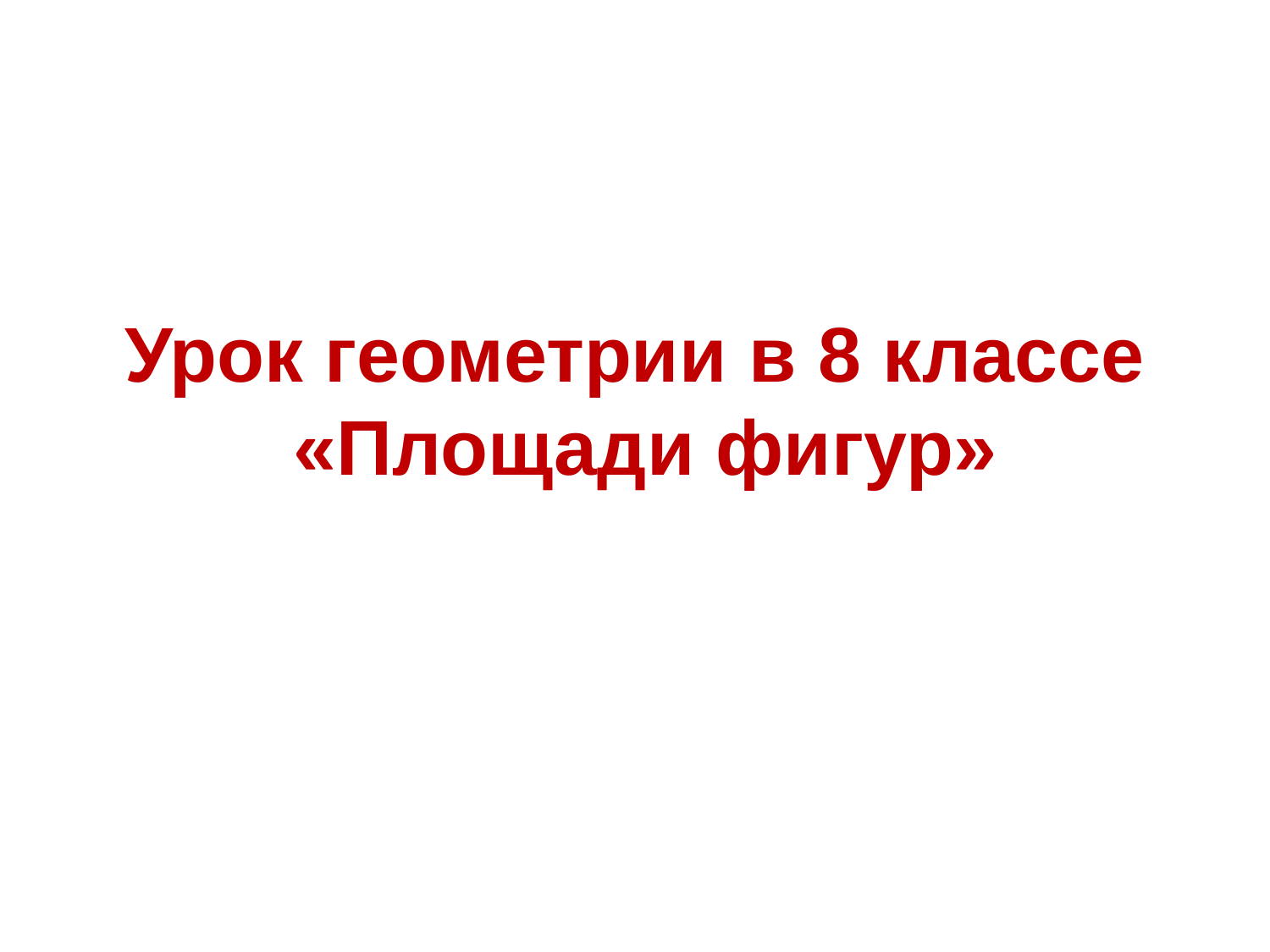

# Урок геометрии в 8 классе «Площади фигур»